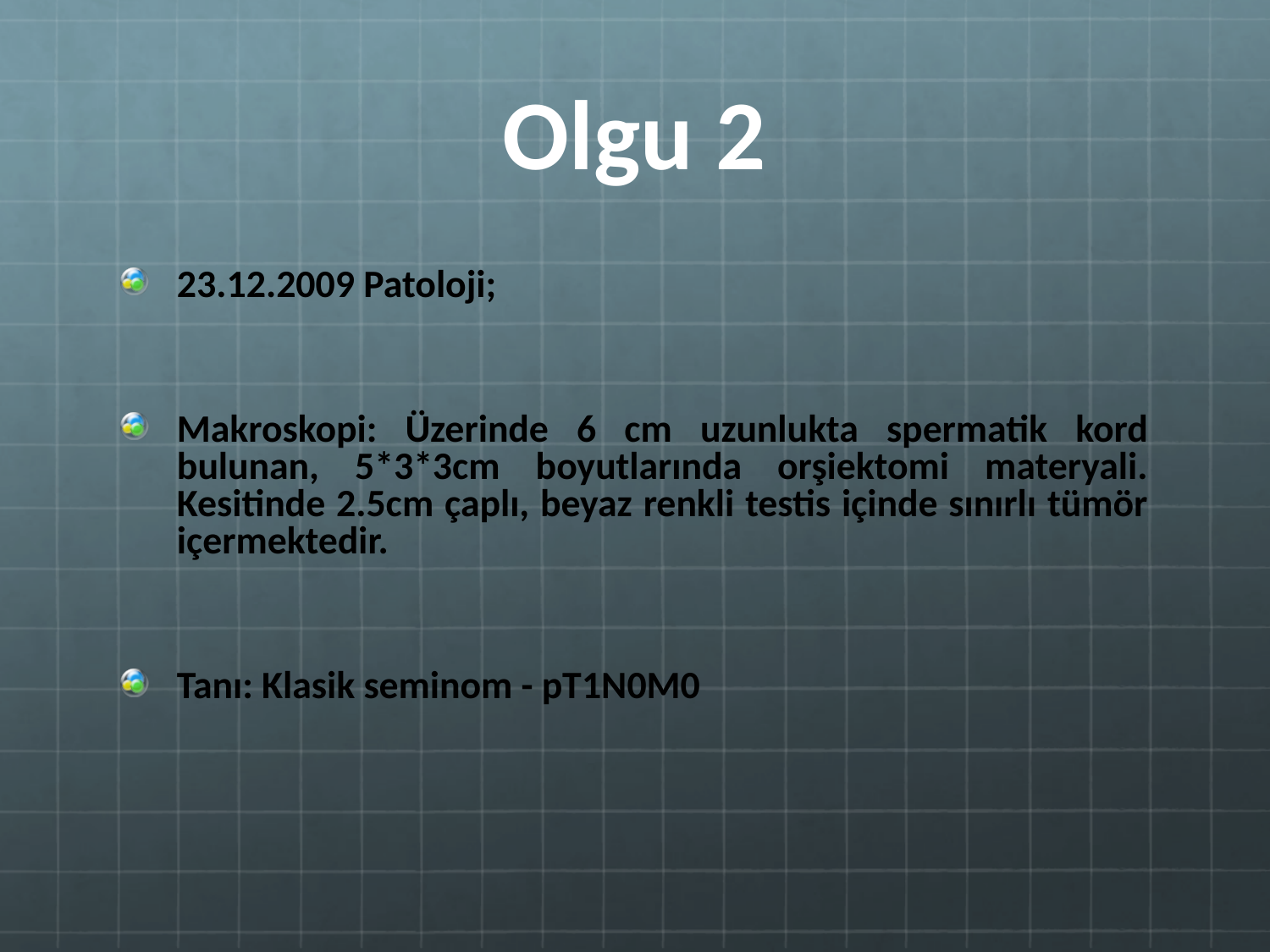

# Olgu 2
23.12.2009 Patoloji;

Makroskopi: Üzerinde 6 cm uzunlukta spermatik kord bulunan, 5*3*3cm boyutlarında orşiektomi materyali. Kesitinde 2.5cm çaplı, beyaz renkli testis içinde sınırlı tümör içermektedir.

Tanı: Klasik seminom - pT1N0M0